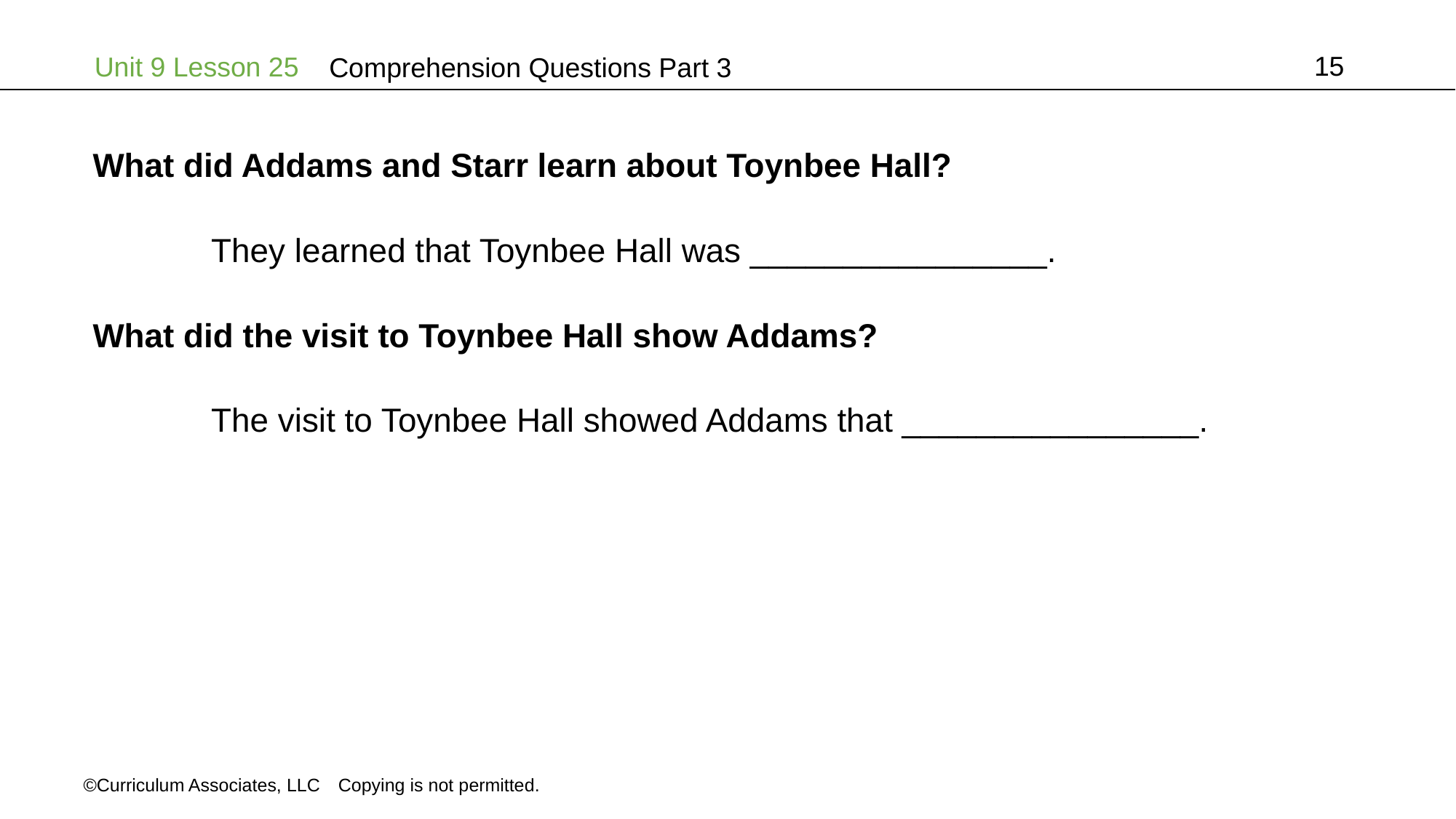

15
# Comprehension Questions Part 3

What did Addams and Starr learn about Toynbee Hall?
	 They learned that Toynbee Hall was ________________.
What did the visit to Toynbee Hall show Addams?
	 The visit to Toynbee Hall showed Addams that ________________.